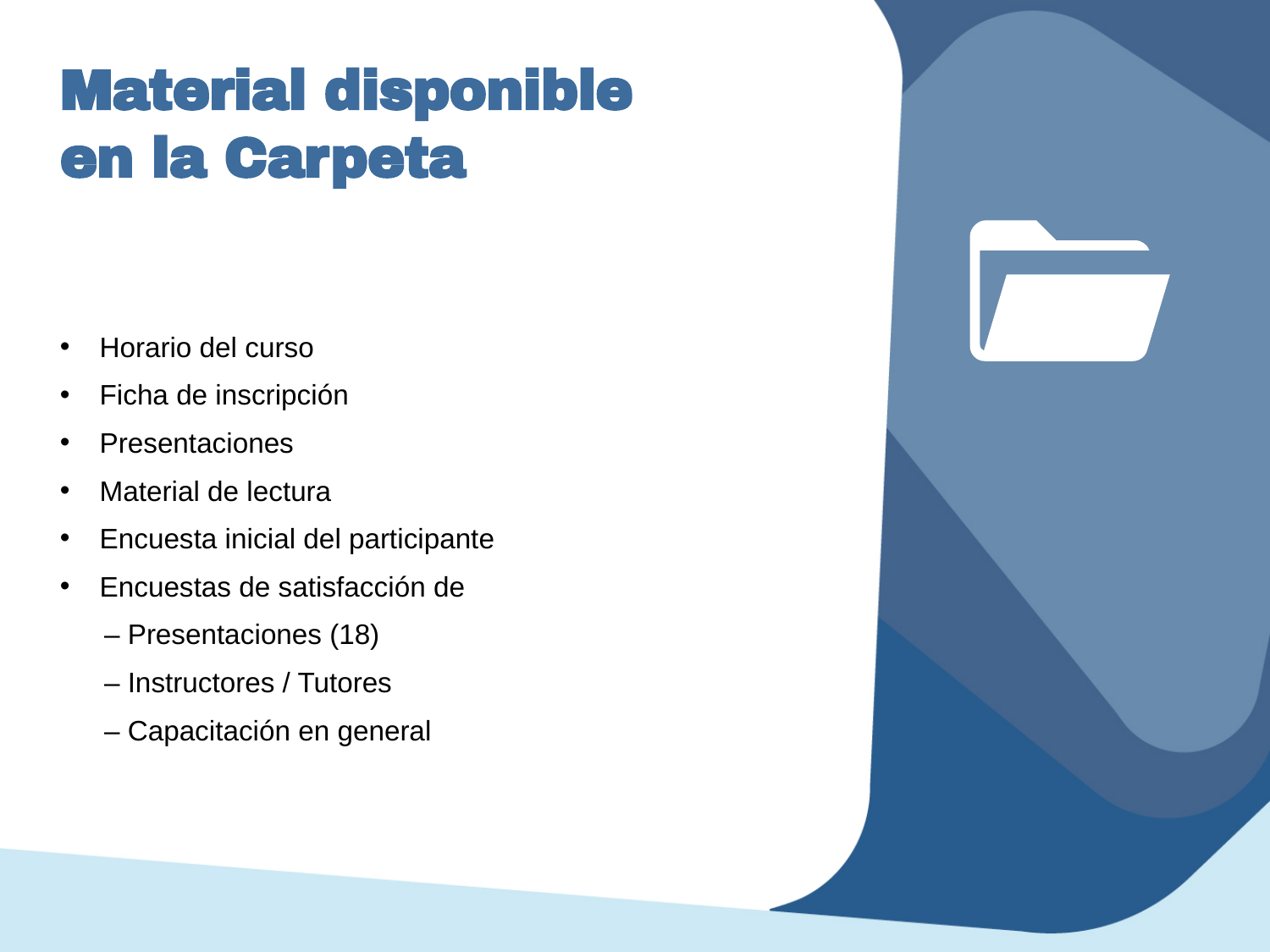

Material disponible en la Carpeta
Horario del curso
Ficha de inscripción
Presentaciones
Material de lectura
Encuesta inicial del participante
Encuestas de satisfacción de
– Presentaciones (18)
– Instructores / Tutores
– Capacitación en general